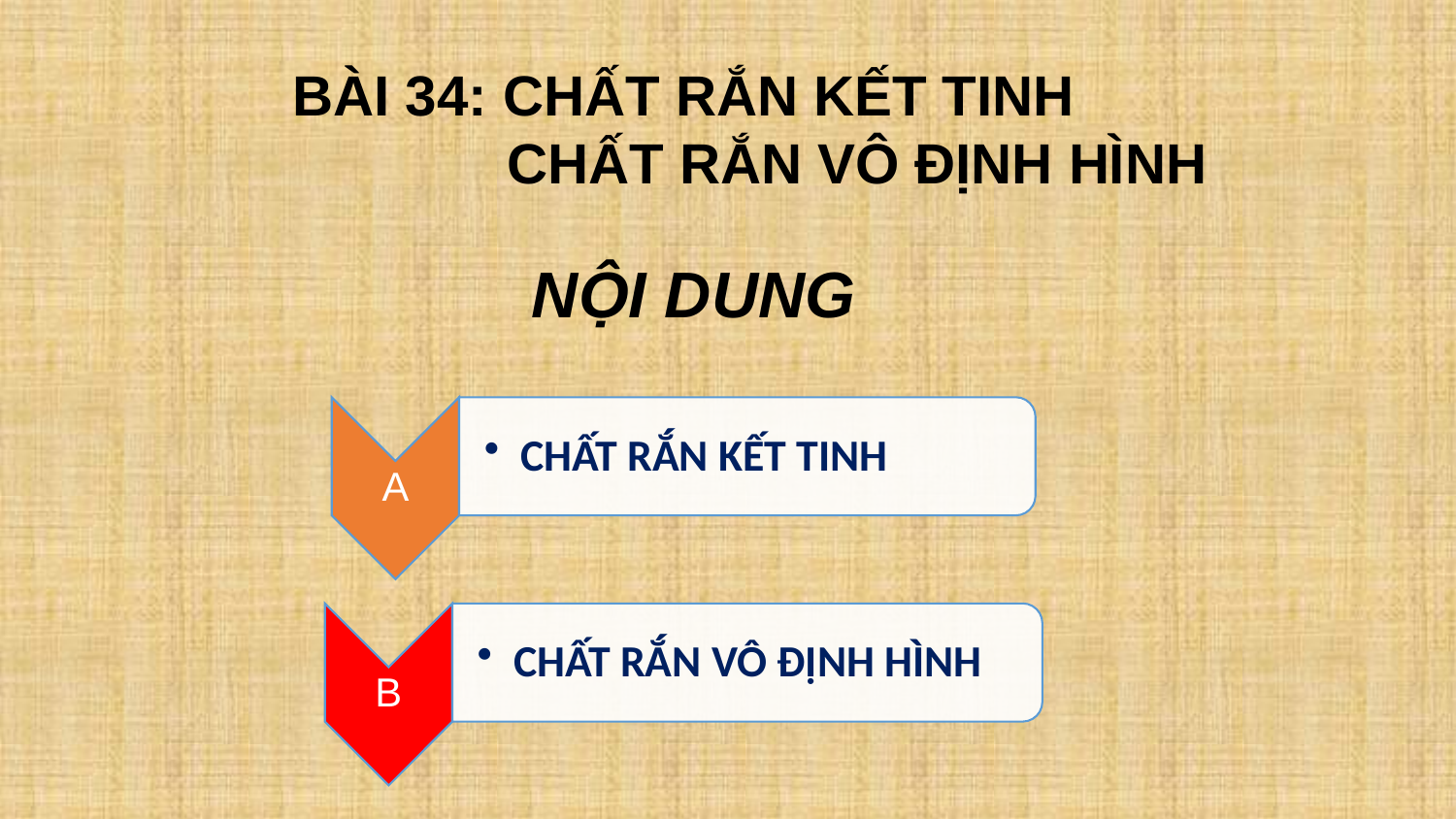

BÀI 34: CHẤT RẮN KẾT TINH
                      CHẤT RẮN VÔ ĐỊNH HÌNH
NỘI DUNG
A
CHẤT RẮN KẾT TINH
B
CHẤT RẮN VÔ ĐỊNH HÌNH